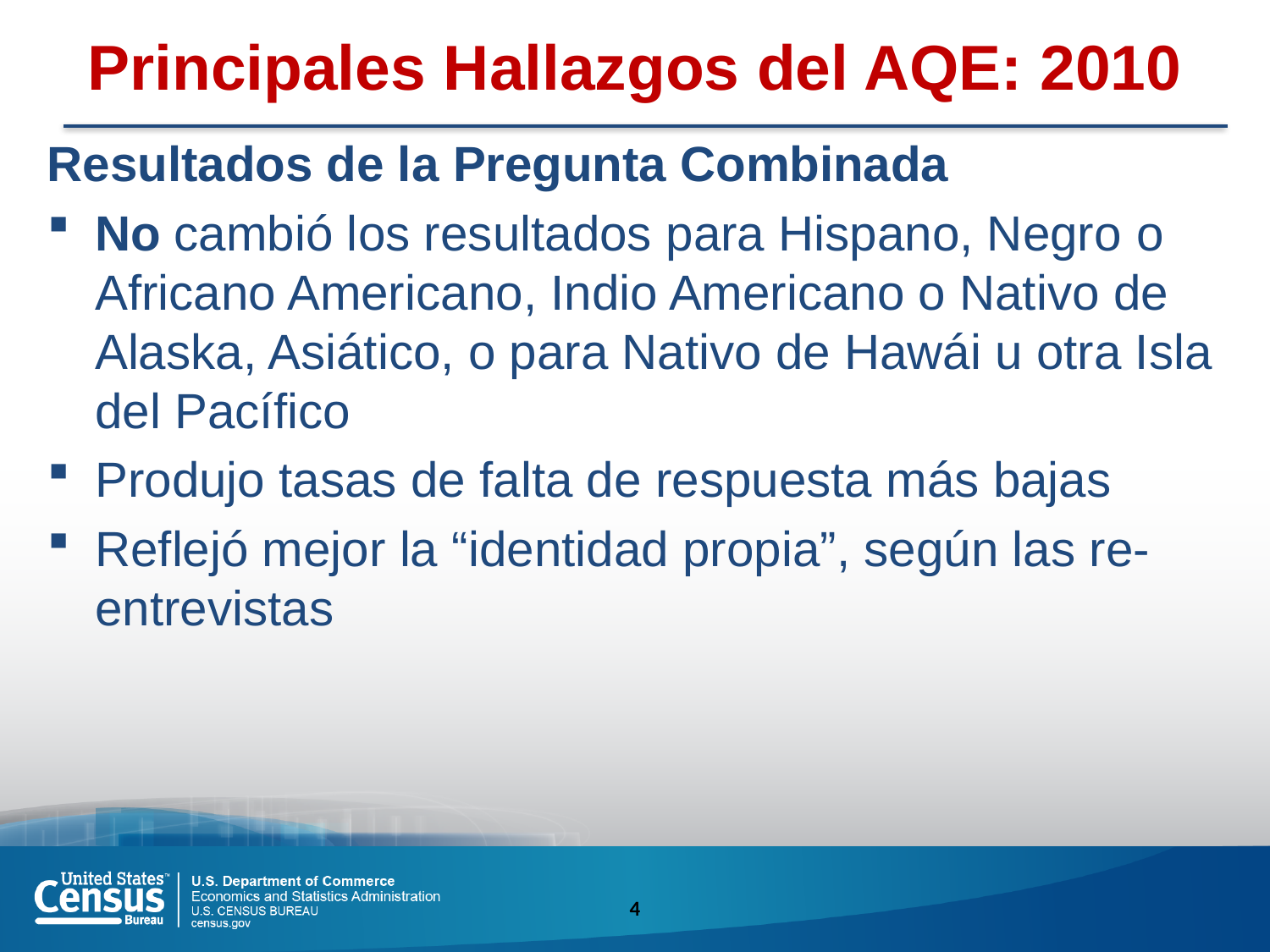

Principales Hallazgos del AQE: 2010
Resultados de la Pregunta Combinada
No cambió los resultados para Hispano, Negro o Africano Americano, Indio Americano o Nativo de Alaska, Asiático, o para Nativo de Hawái u otra Isla del Pacífico
Produjo tasas de falta de respuesta más bajas
Reflejó mejor la “identidad propia”, según las re-entrevistas

4